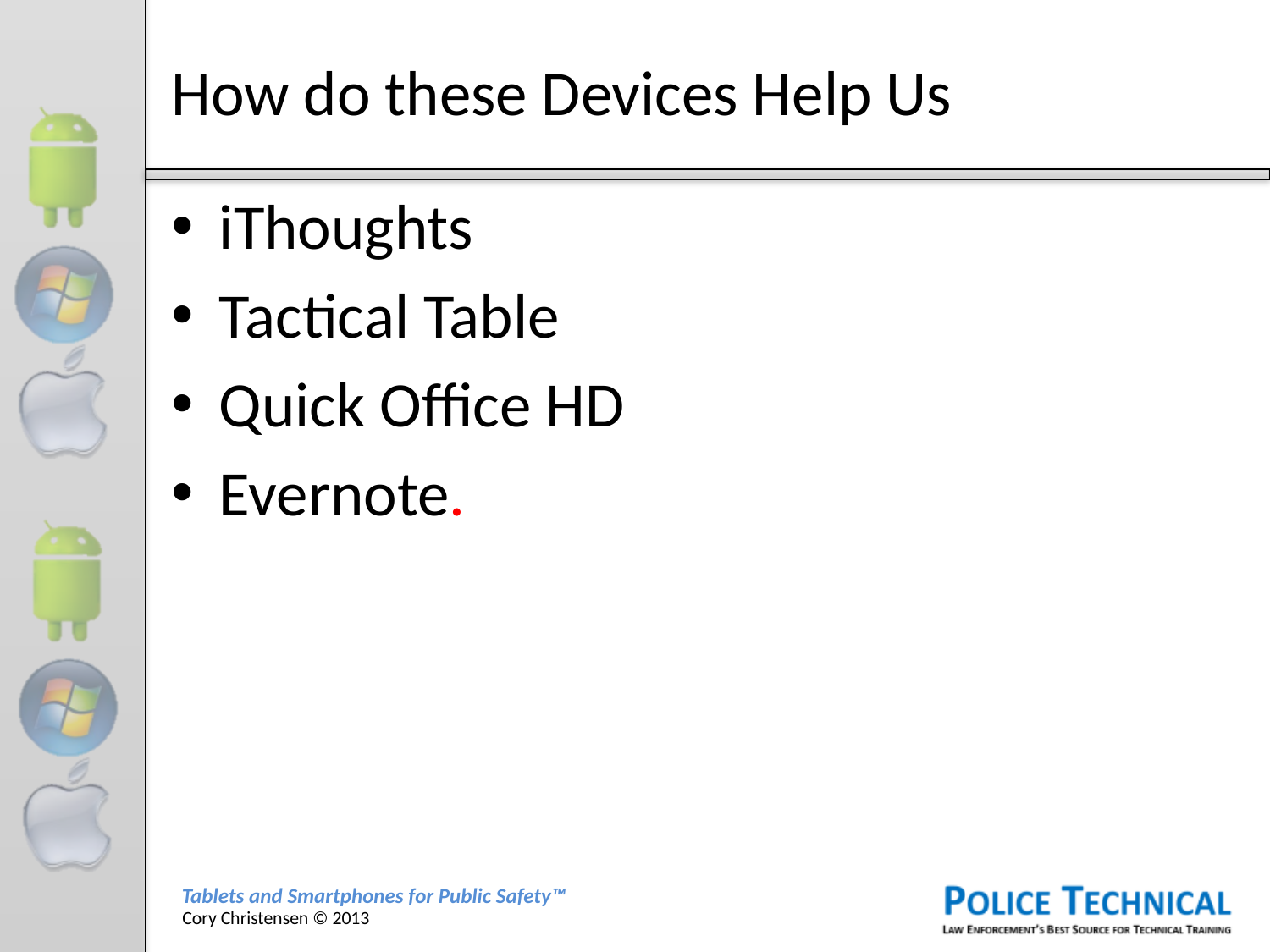

# How do these Devices Help Us
iThoughts
Tactical Table
Quick Office HD
Evernote.